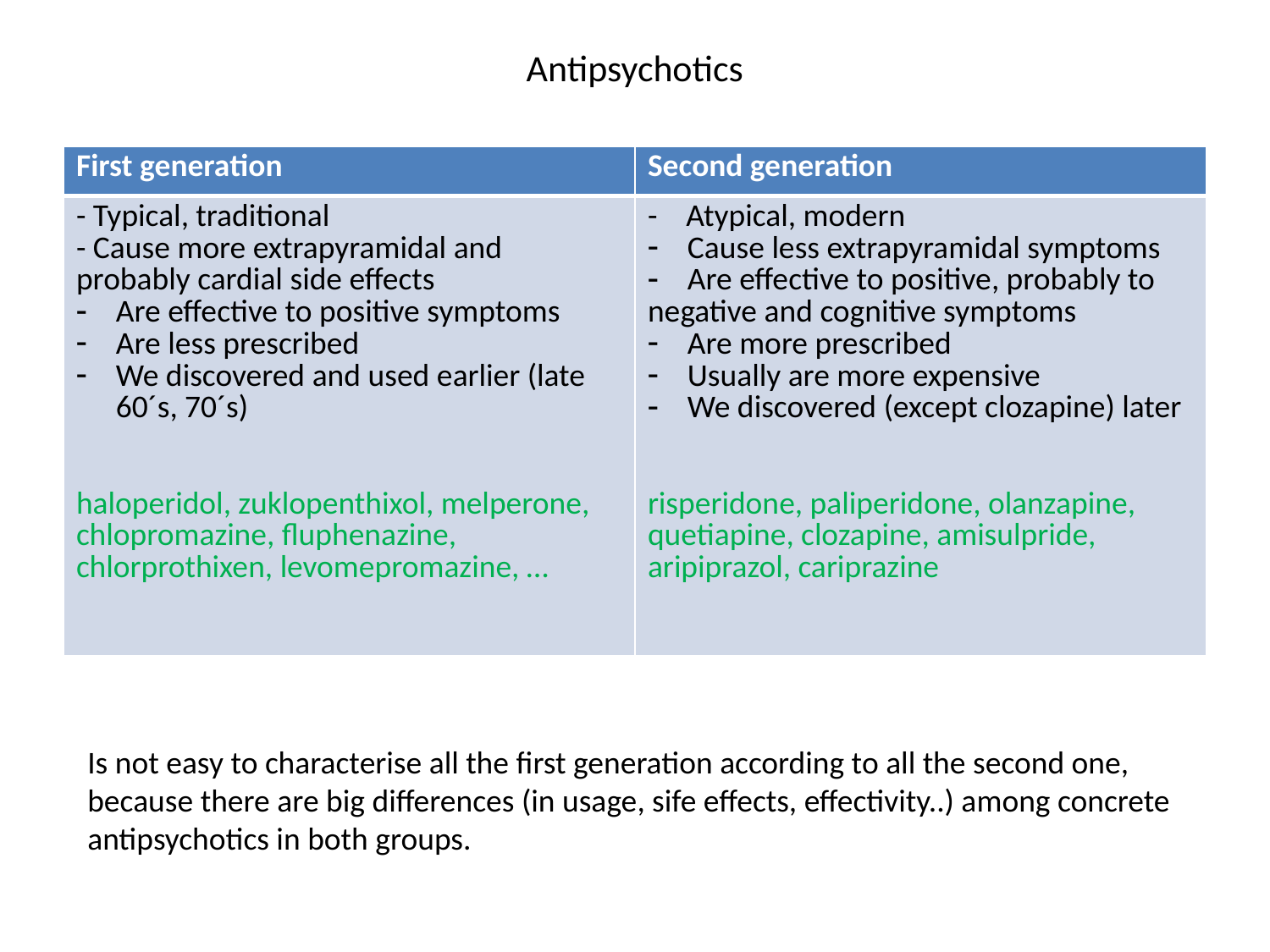

# Antipsychotics
| First generation | Second generation |
| --- | --- |
| - Typical, traditional - Cause more extrapyramidal and probably cardial side effects Are effective to positive symptoms Are less prescribed We discovered and used earlier (late 60´s, 70´s) haloperidol, zuklopenthixol, melperone, chlopromazine, fluphenazine, chlorprothixen, levomepromazine, … | - Atypical, modern Cause less extrapyramidal symptoms Are effective to positive, probably to negative and cognitive symptoms Are more prescribed Usually are more expensive We discovered (except clozapine) later risperidone, paliperidone, olanzapine, quetiapine, clozapine, amisulpride, aripiprazol, cariprazine |
Is not easy to characterise all the first generation according to all the second one, because there are big differences (in usage, sife effects, effectivity..) among concrete antipsychotics in both groups.